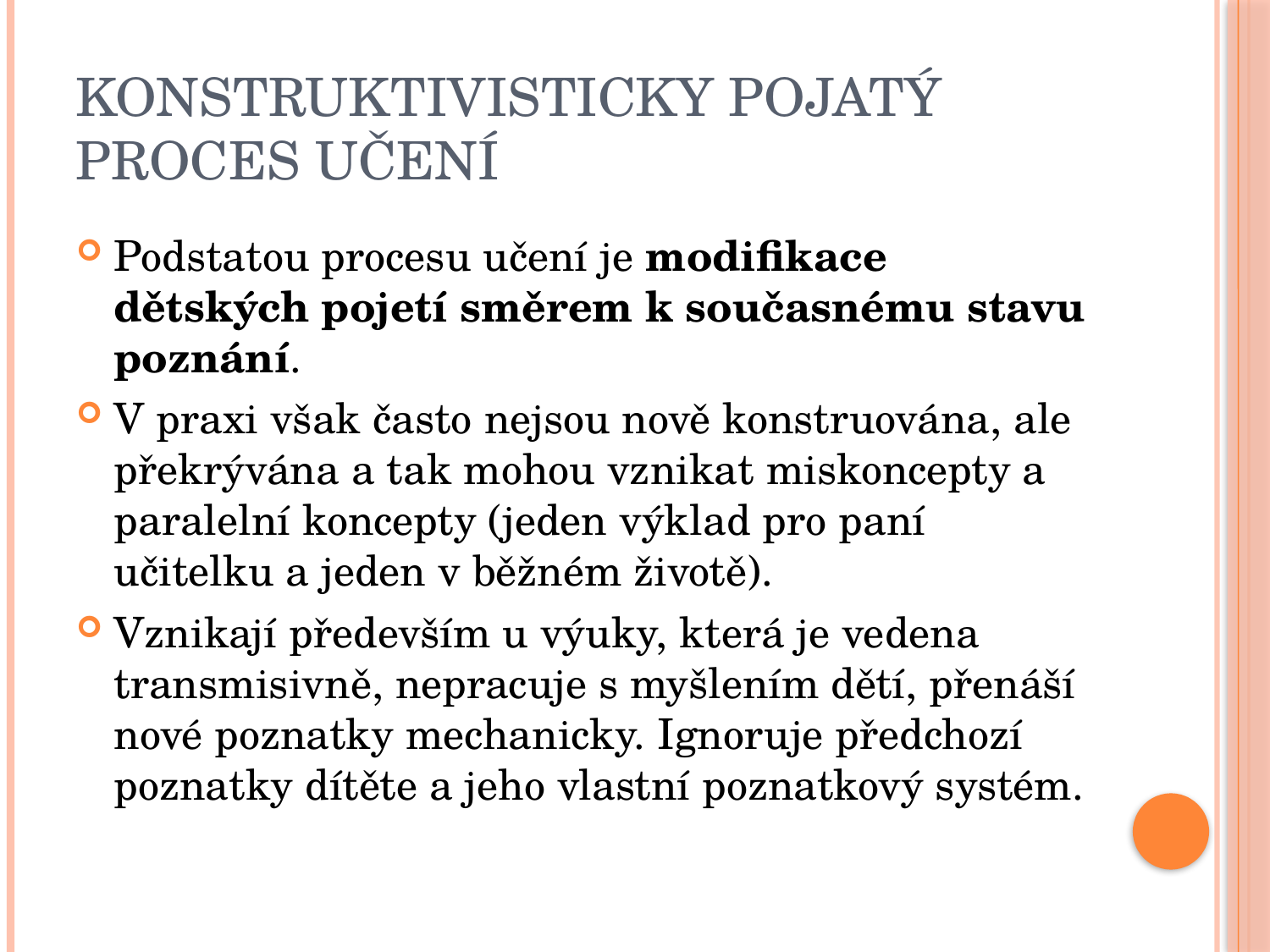

# Konstruktivisticky pojatý Proces učení
Podstatou procesu učení je modifikace dětských pojetí směrem k současnému stavu poznání.
V praxi však často nejsou nově konstruována, ale překrývána a tak mohou vznikat miskoncepty a paralelní koncepty (jeden výklad pro paní učitelku a jeden v běžném životě).
Vznikají především u výuky, která je vedena transmisivně, nepracuje s myšlením dětí, přenáší nové poznatky mechanicky. Ignoruje předchozí poznatky dítěte a jeho vlastní poznatkový systém.